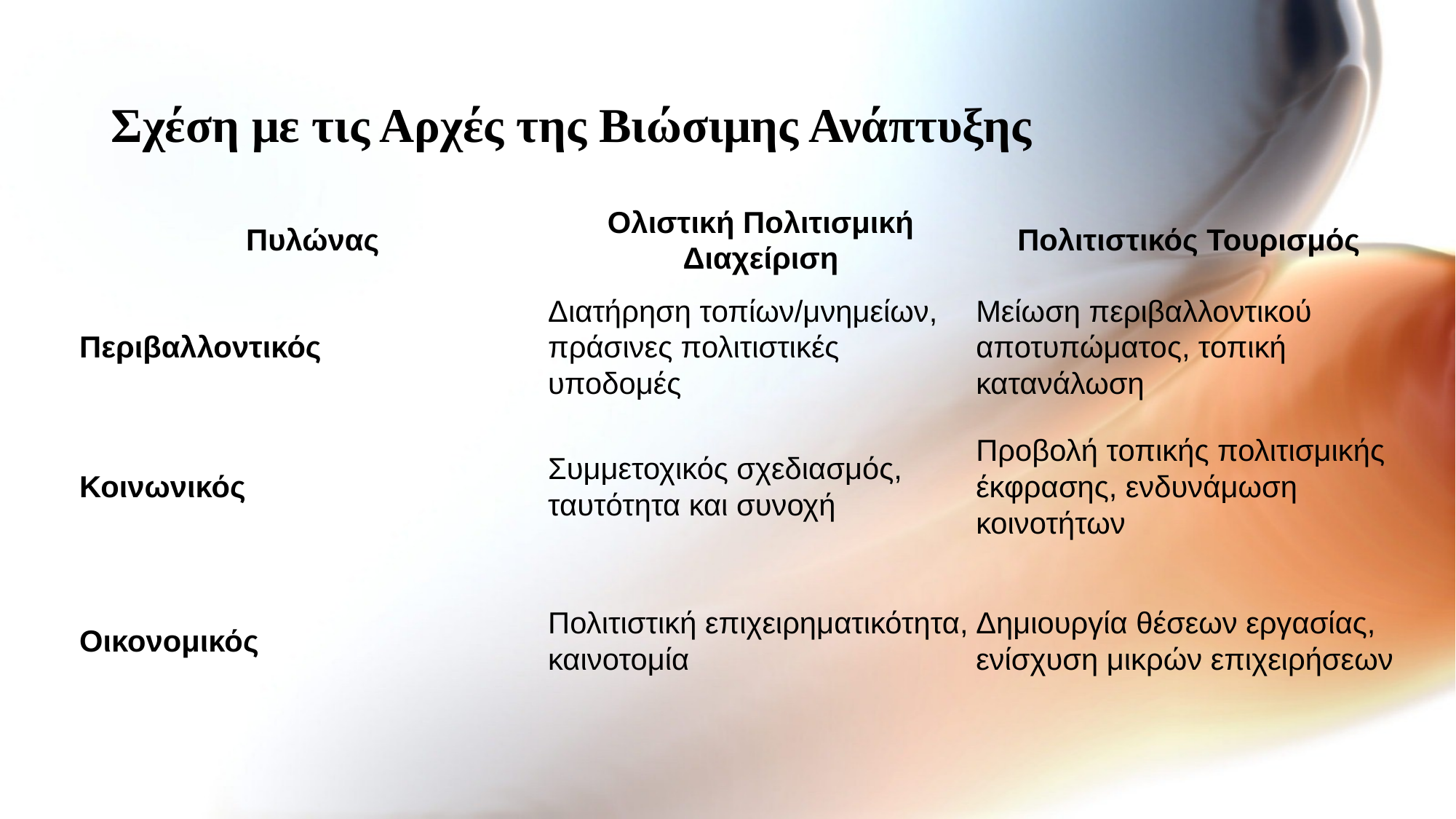

# Σχέση με τις Αρχές της Βιώσιμης Ανάπτυξης
| Πυλώνας | Ολιστική Πολιτισμική Διαχείριση | Πολιτιστικός Τουρισμός |
| --- | --- | --- |
| Περιβαλλοντικός | Διατήρηση τοπίων/μνημείων, πράσινες πολιτιστικές υποδομές | Μείωση περιβαλλοντικού αποτυπώματος, τοπική κατανάλωση |
| Κοινωνικός | Συμμετοχικός σχεδιασμός, ταυτότητα και συνοχή | Προβολή τοπικής πολιτισμικής έκφρασης, ενδυνάμωση κοινοτήτων |
| Οικονομικός | Πολιτιστική επιχειρηματικότητα, καινοτομία | Δημιουργία θέσεων εργασίας, ενίσχυση μικρών επιχειρήσεων |